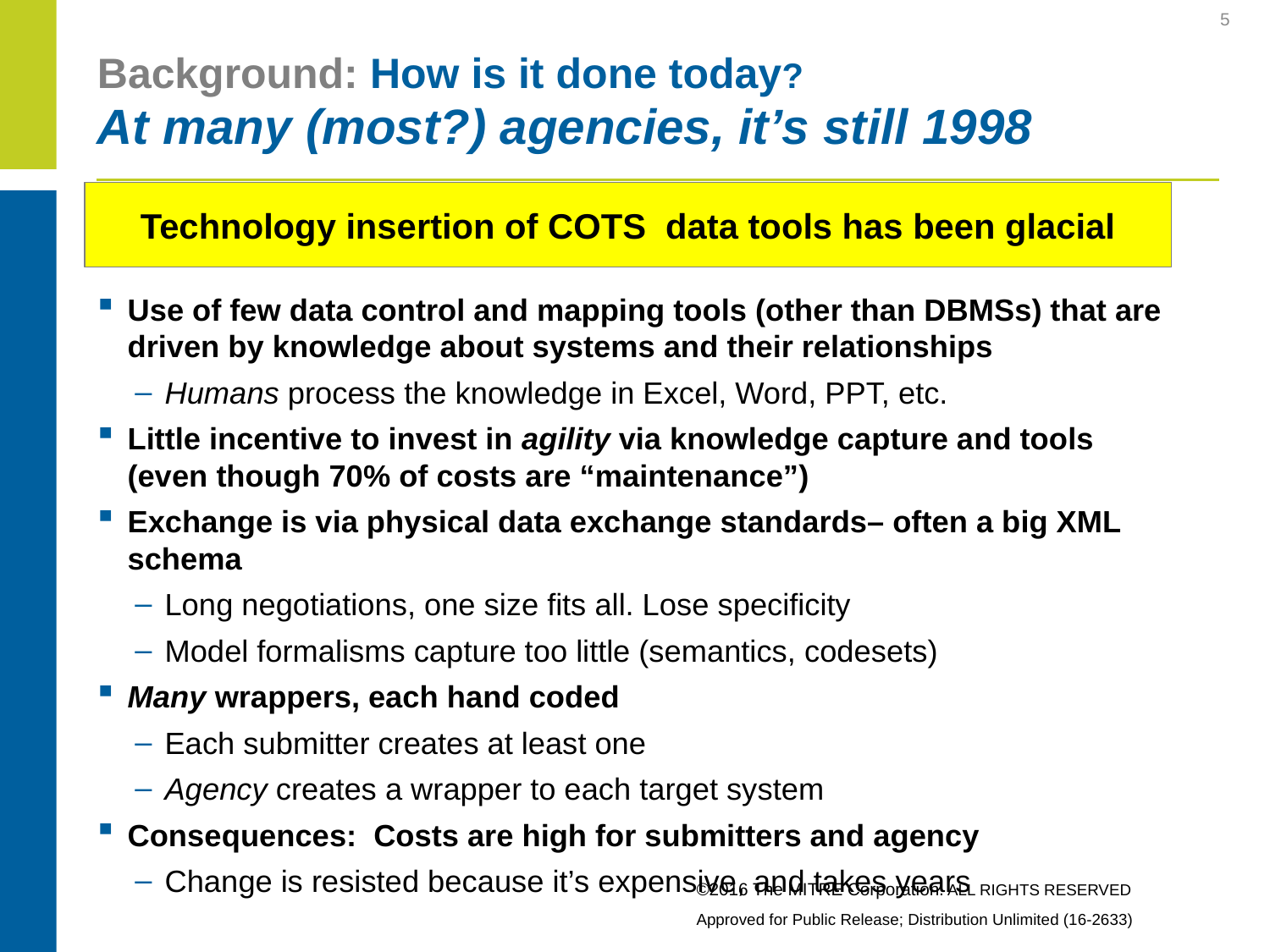

5
# Background: How is it done today? At many (most?) agencies, it’s still 1998
Technology insertion of COTS  data tools has been glacial

Use of few data control and mapping tools (other than DBMSs) that are driven by knowledge about systems and their relationships
Humans process the knowledge in Excel, Word, PPT, etc.
Little incentive to invest in agility via knowledge capture and tools
(even though 70% of costs are “maintenance”)
Exchange is via physical data exchange standards– often a big XML schema
Long negotiations, one size fits all. Lose specificity
Model formalisms capture too little (semantics, codesets)
Many wrappers, each hand coded
Each submitter creates at least one
Agency creates a wrapper to each target system
Consequences:  Costs are high for submitters and agency
Change is resisted because it’s expensive, and takes years